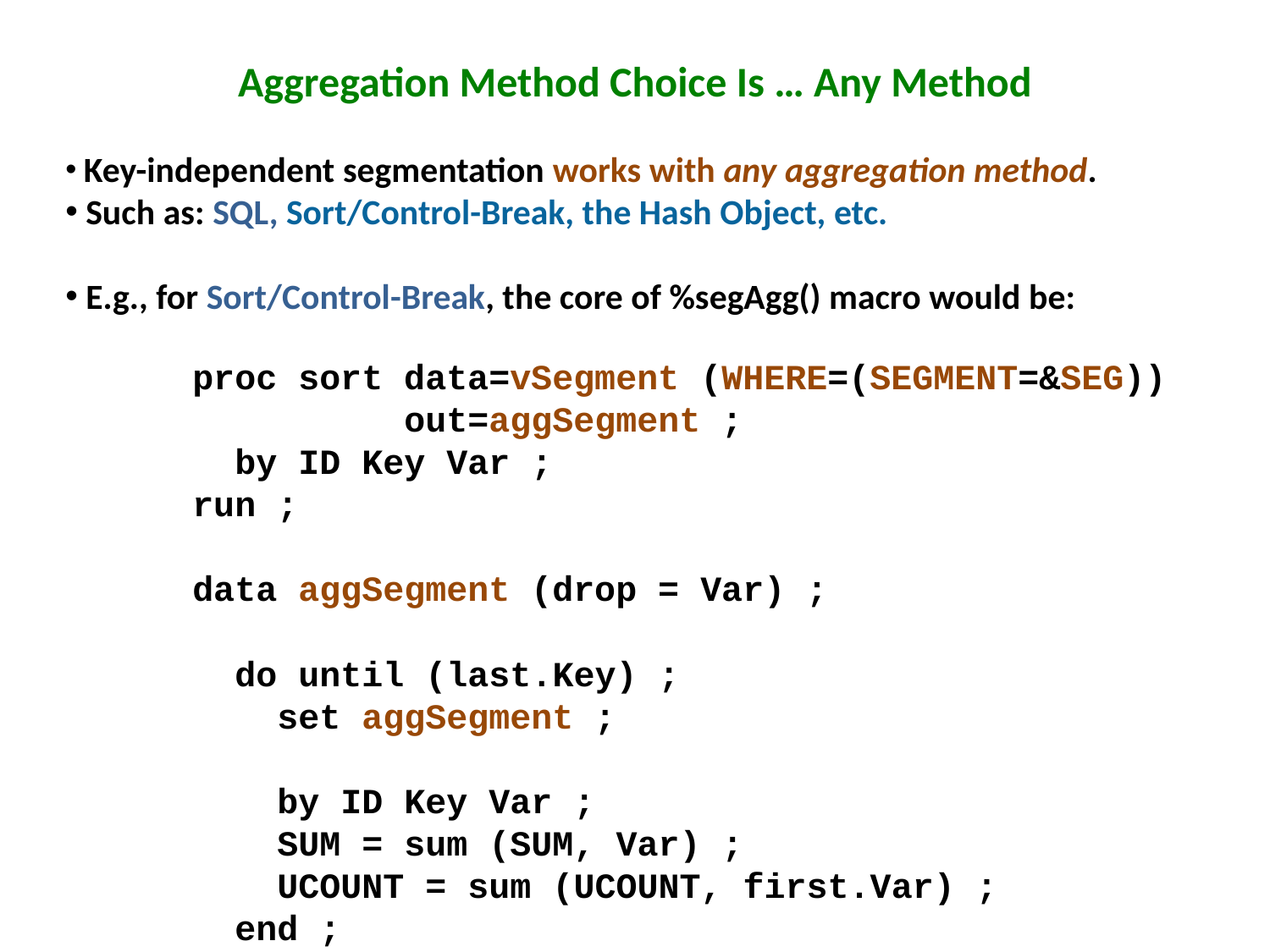

# Aggregation Method Choice Is … Any Method
 Key-independent segmentation works with any aggregation method.
 Such as: SQL, Sort/Control-Break, the Hash Object, etc.

 E.g., for Sort/Control-Break, the core of %segAgg() macro would be:

	proc sort data=vSegment (WHERE=(SEGMENT=&SEG))
                out=aggSegment ;
 	  by ID Key Var ;
	run ;

	data aggSegment (drop = Var) ;
  	  do until (last.Key) ;
    	    set aggSegment ;
    	    by ID Key Var ;
    	    SUM = sum (SUM, Var) ;
    	    UCOUNT = sum (UCOUNT, first.Var) ;
  	  end ;
	run ;